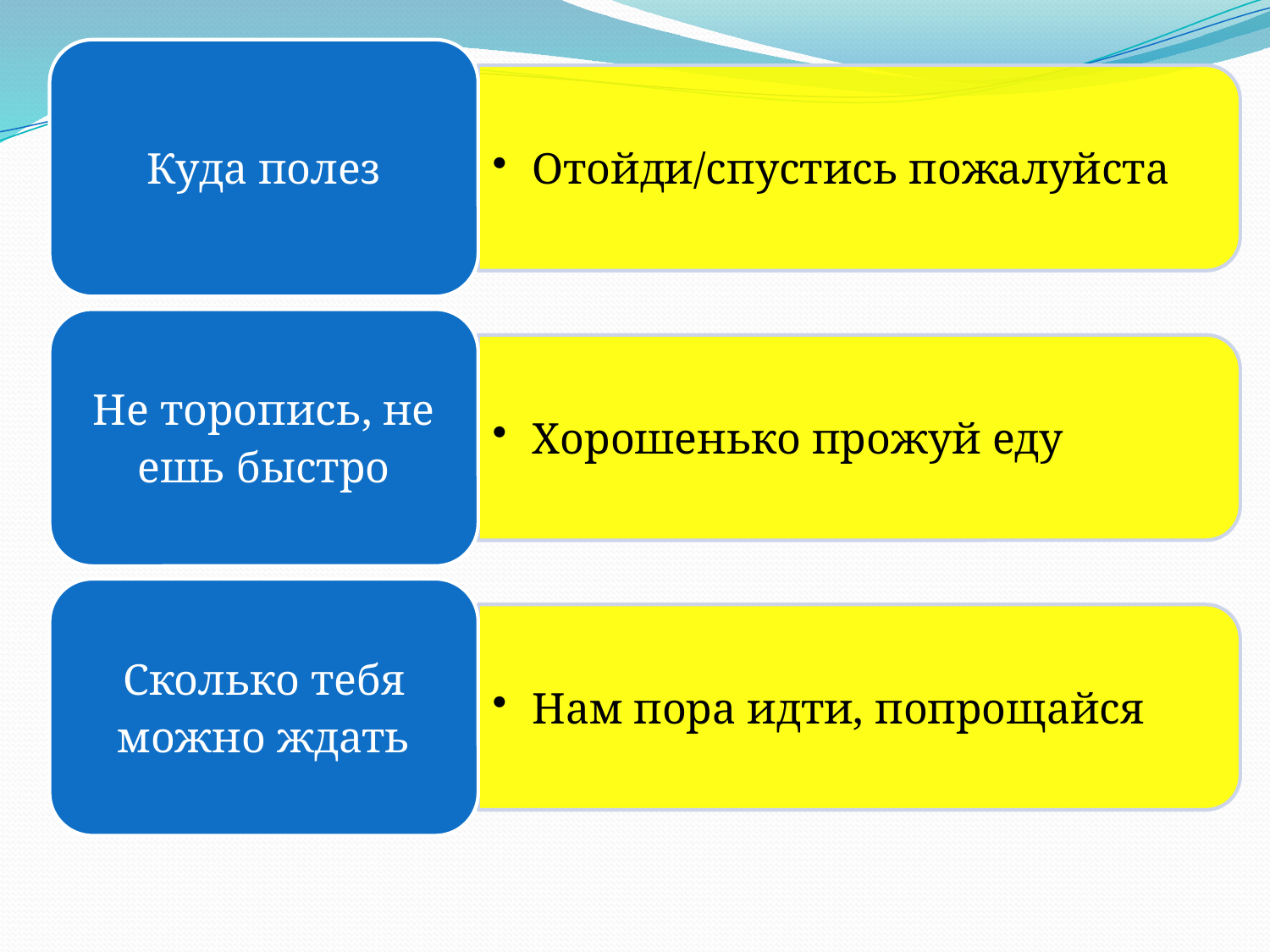

Куда полез
Отойди/спустись пожалуйста
Не торопись, не ешь быстро
Хорошенько прожуй еду
Сколько тебя можно ждать
Нам пора идти, попрощайся